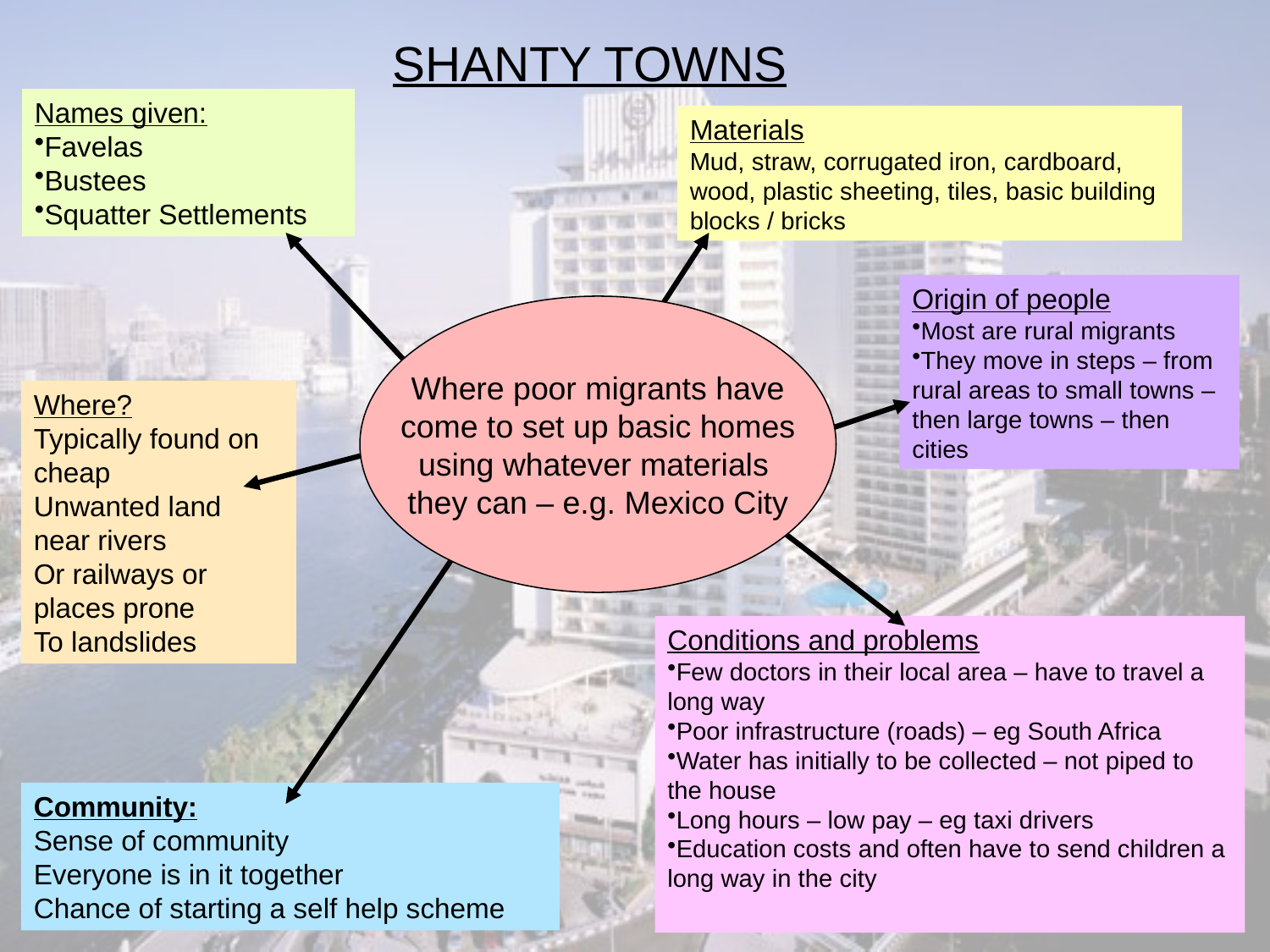

SHANTY TOWNS
Names given:
Favelas
Bustees
Squatter Settlements
Materials
Mud, straw, corrugated iron, cardboard, wood, plastic sheeting, tiles, basic building blocks / bricks

Origin of people
Most are rural migrants
They move in steps – from rural areas to small towns – then large towns – then cities
Where poor migrants have
 come to set up basic homes
using whatever materials
they can – e.g. Mexico City
Where?
Typically found on cheap
Unwanted land near rivers
Or railways or places prone
To landslides

Conditions and problems
Few doctors in their local area – have to travel a long way
Poor infrastructure (roads) – eg South Africa
Water has initially to be collected – not piped to the house
Long hours – low pay – eg taxi drivers
Education costs and often have to send children a long way in the city

Community:
Sense of community
Everyone is in it together
Chance of starting a self help scheme